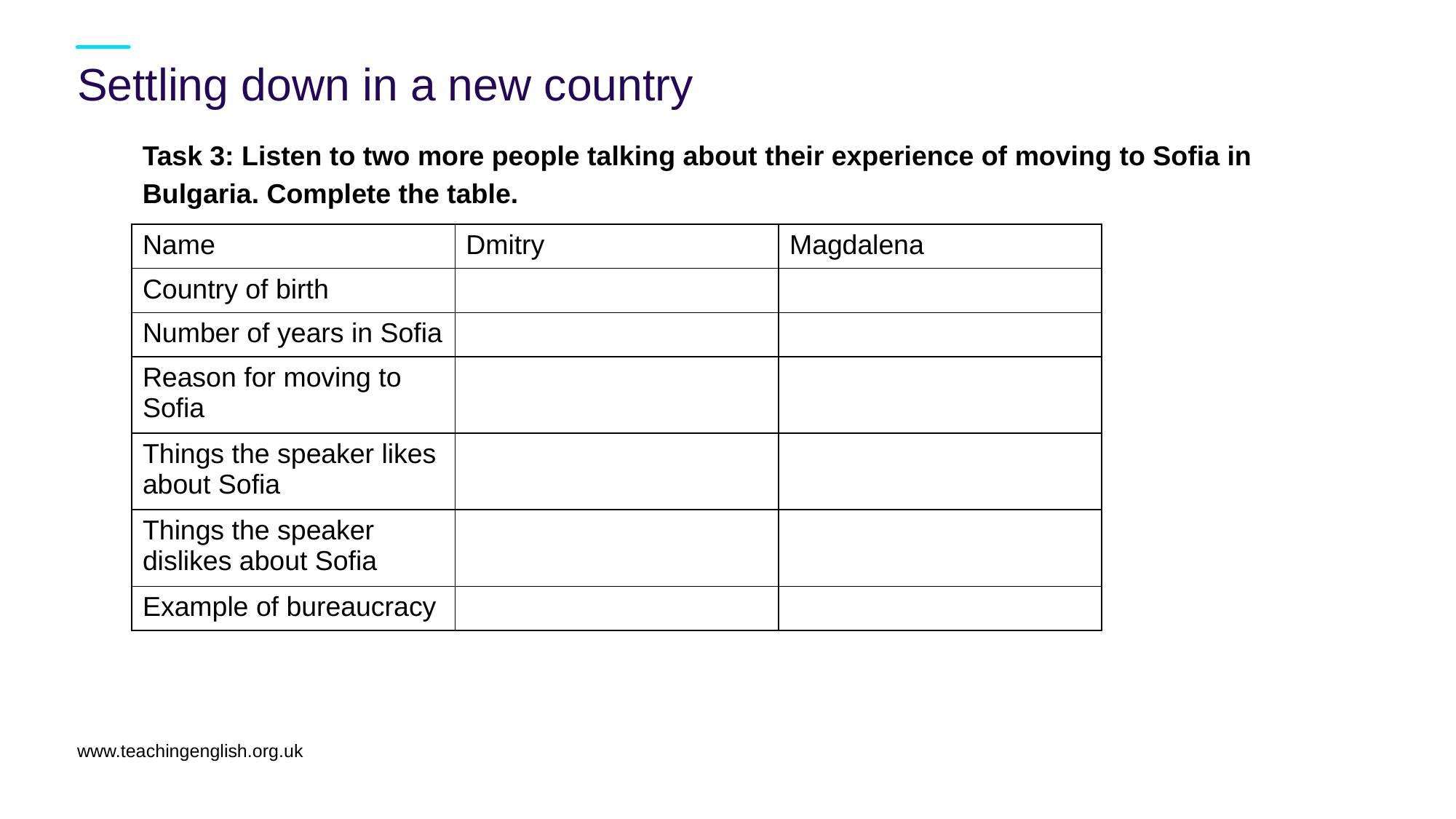

# Settling down in a new country

Task 3: Listen to two more people talking about their experience of moving to Sofia in Bulgaria. Complete the table.

| Name | Dmitry | Magdalena |
| --- | --- | --- |
| Country of birth |  |  |
| Number of years in Sofia |  |  |
| Reason for moving to Sofia |  |  |
| Things the speaker likes about Sofia |  |  |
| Things the speaker dislikes about Sofia |  |  |
| Example of bureaucracy |  |  |
www.teachingenglish.org.uk